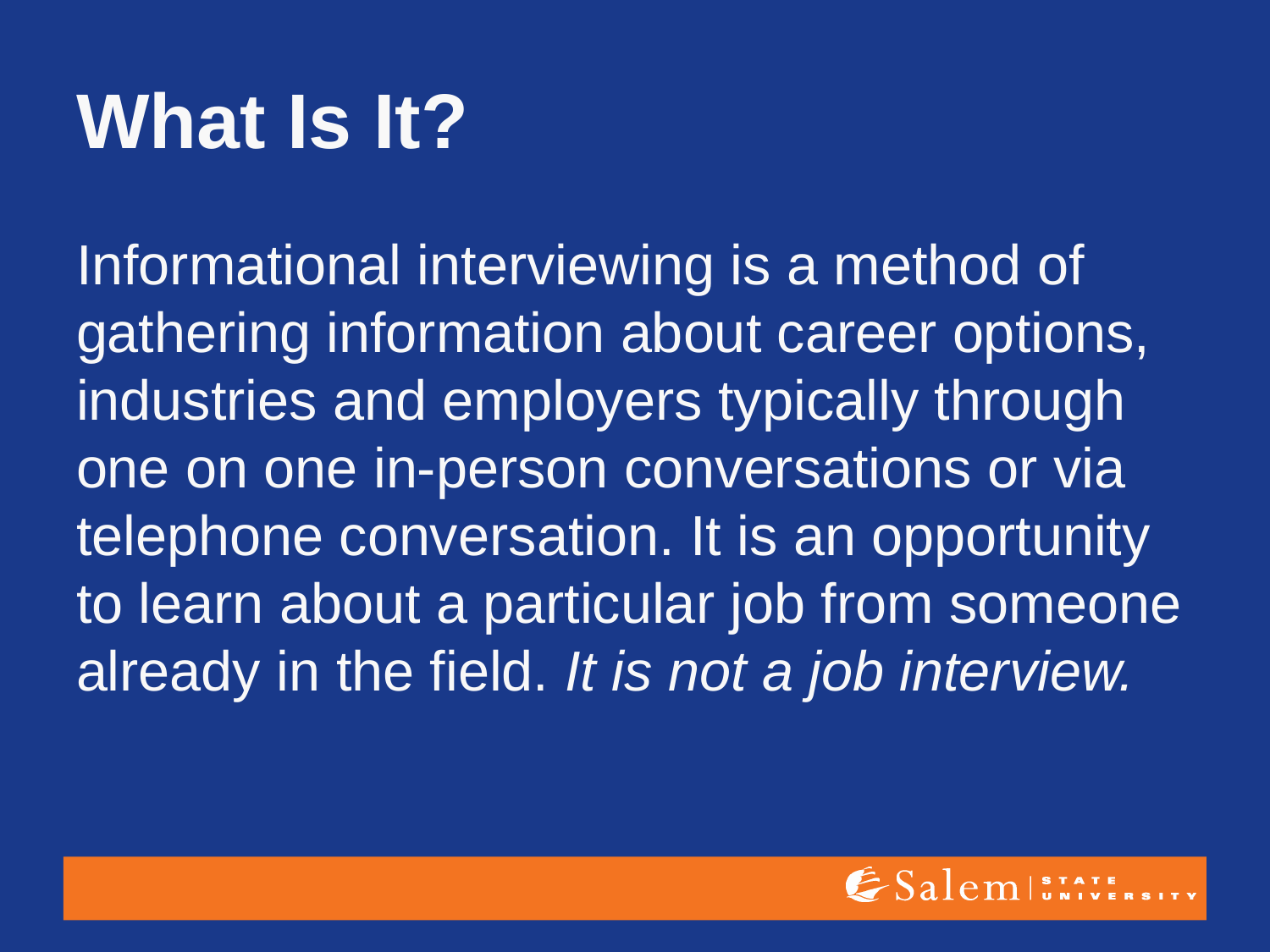

# What Is It?
Informational interviewing is a method of gathering information about career options, industries and employers typically through one on one in-person conversations or via telephone conversation. It is an opportunity to learn about a particular job from someone already in the field. It is not a job interview.